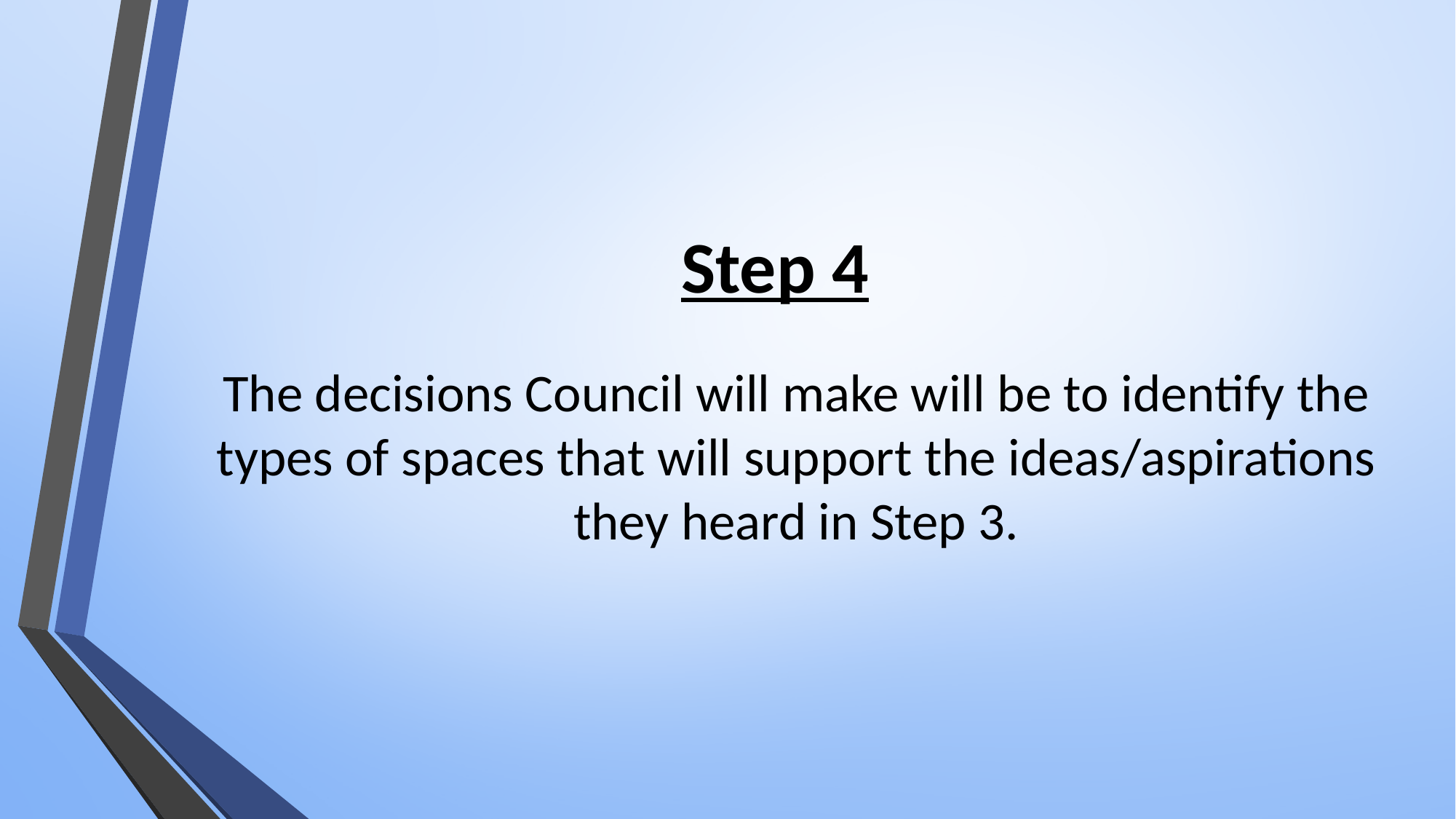

# Step 4
The decisions Council will make will be to identify the types of spaces that will support the ideas/aspirations they heard in Step 3.